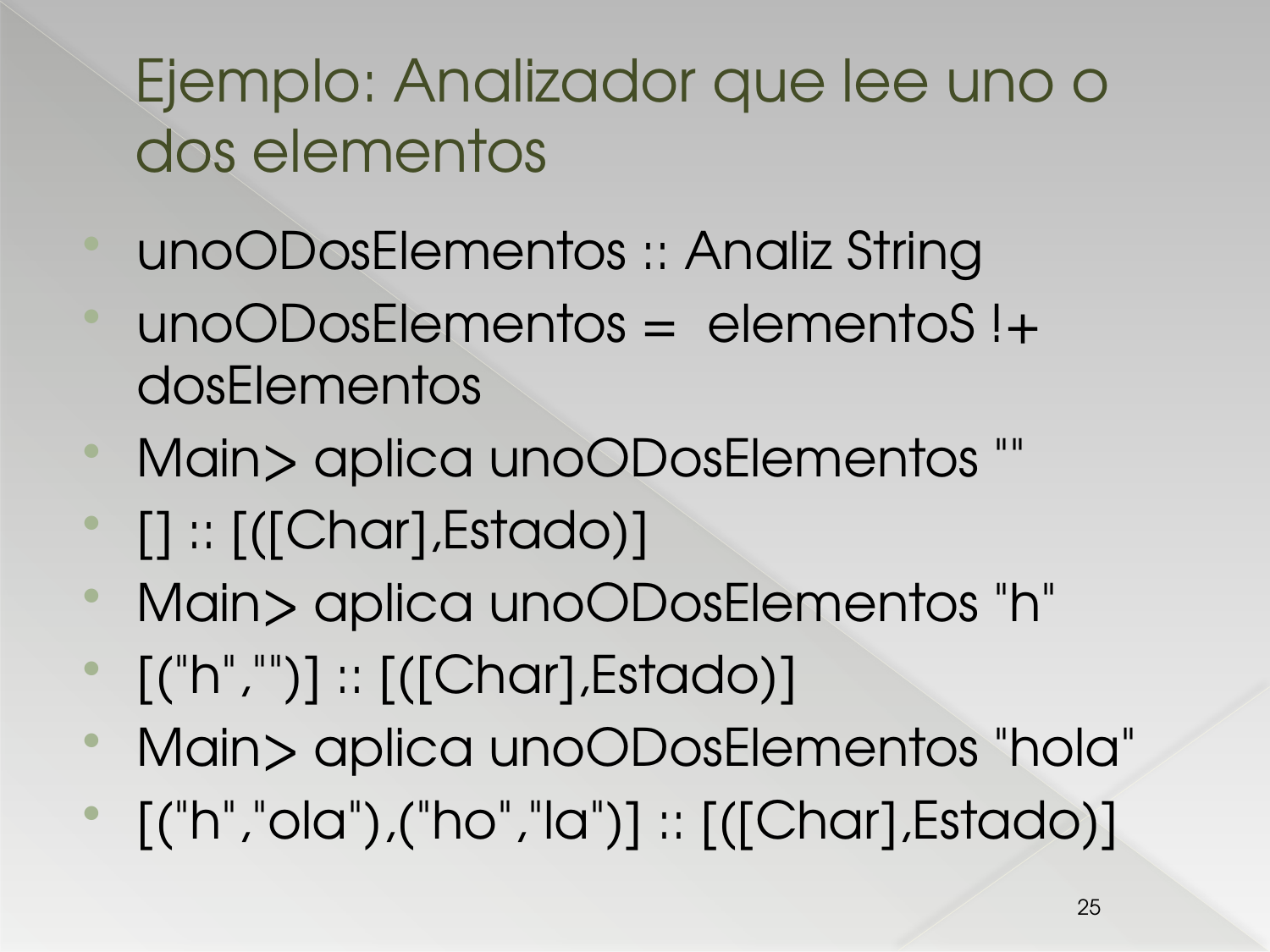

# Ejemplo: Analizador que lee uno o dos elementos
unoODosElementos :: Analiz String
unoODosElementos =  elementoS !+ dosElementos
Main> aplica unoODosElementos ""
[] :: [([Char],Estado)]
Main> aplica unoODosElementos "h"
[("h","")] :: [([Char],Estado)]
Main> aplica unoODosElementos "hola"
[("h","ola"),("ho","la")] :: [([Char],Estado)]
25